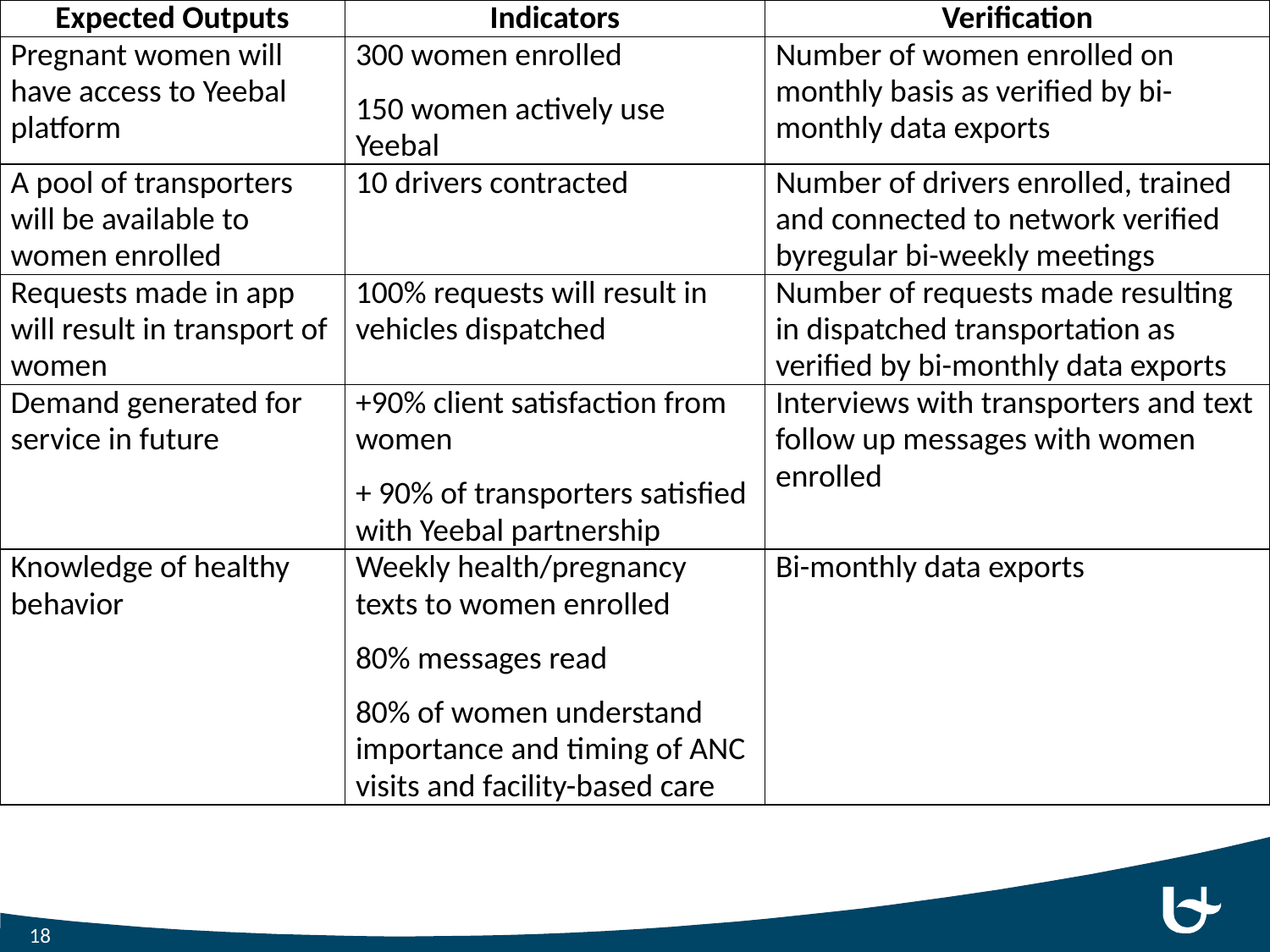

| Expected Outputs | Indicators | Verification |
| --- | --- | --- |
| Pregnant women will have access to Yeebal platform | 300 women enrolled 150 women actively use Yeebal | Number of women enrolled on monthly basis as verified by bi-monthly data exports |
| A pool of transporters will be available to women enrolled | 10 drivers contracted | Number of drivers enrolled, trained and connected to network verified byregular bi-weekly meetings |
| Requests made in app will result in transport of women | 100% requests will result in vehicles dispatched | Number of requests made resulting in dispatched transportation as verified by bi-monthly data exports |
| Demand generated for service in future | +90% client satisfaction from women + 90% of transporters satisfied with Yeebal partnership | Interviews with transporters and text follow up messages with women enrolled |
| Knowledge of healthy behavior | Weekly health/pregnancy texts to women enrolled 80% messages read 80% of women understand importance and timing of ANC visits and facility-based care | Bi-monthly data exports |
18